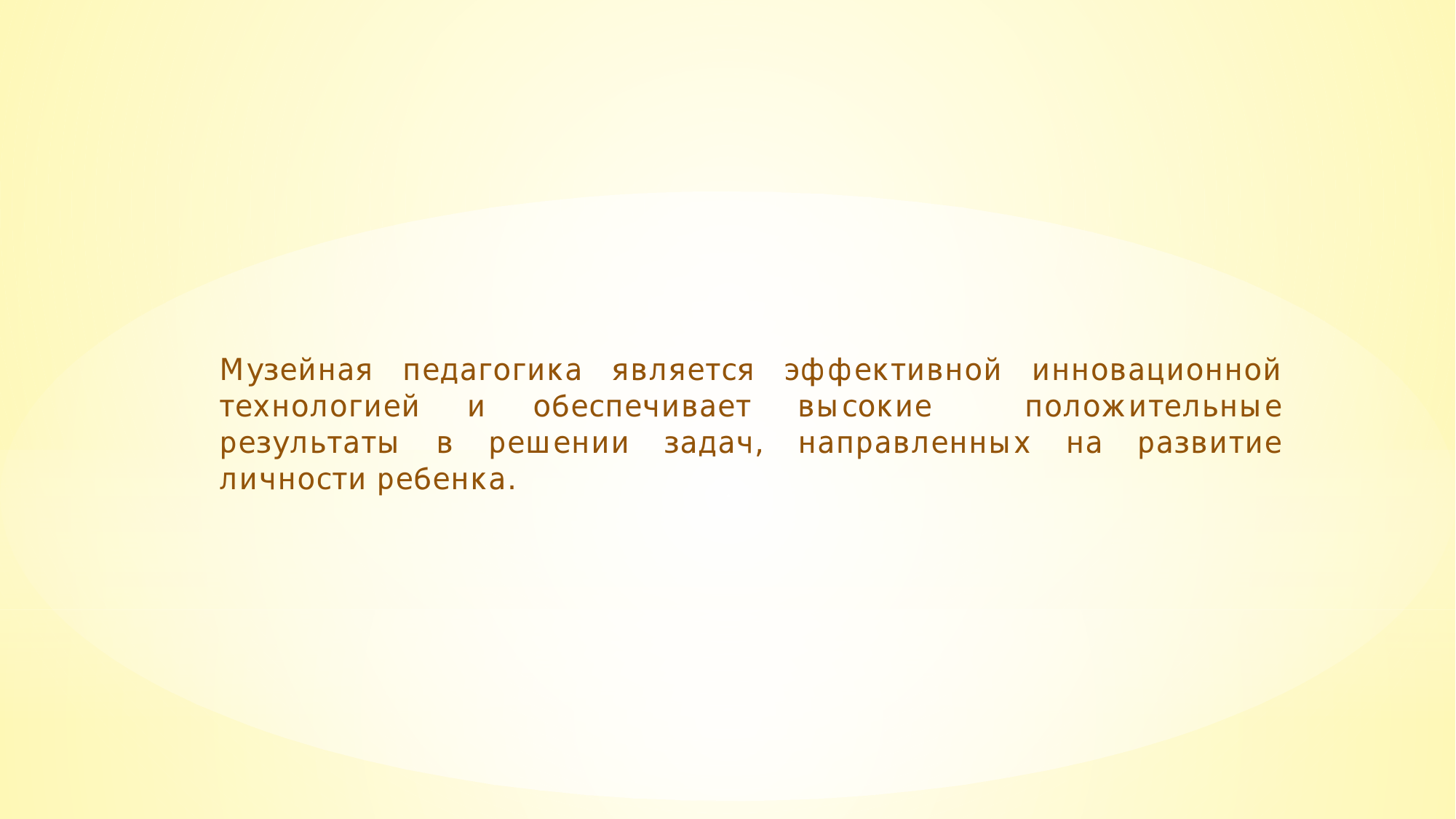

Музейная педагогика является эффективной инновационной технологией и обеспечивает высокие  положительные результаты в решении задач, направленных на развитие личности ребенка.